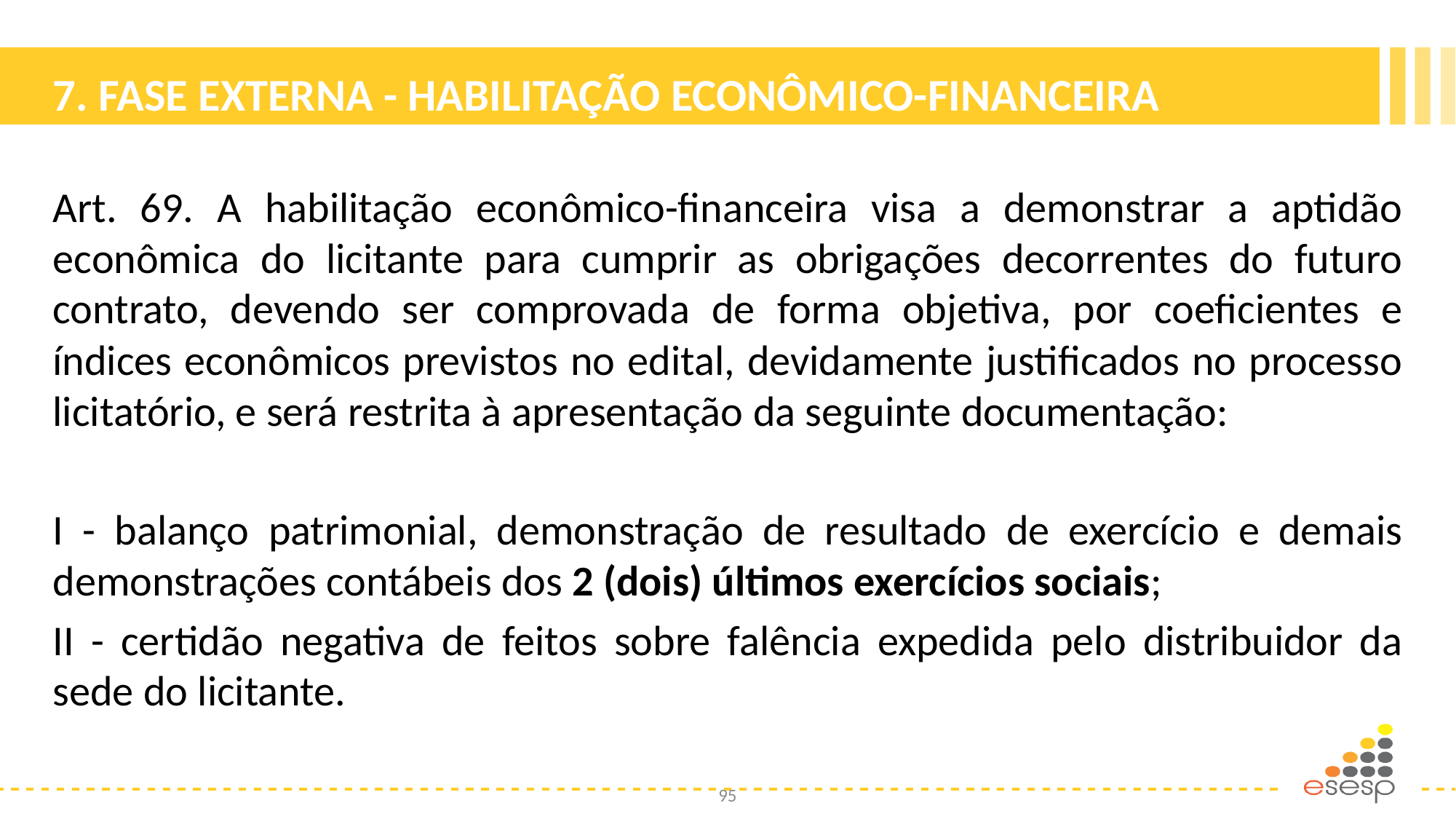

# 7. FASE EXTERNA - HABILITAÇÃO ECONÔMICO-FINANCEIRA
Art. 69. A habilitação econômico-financeira visa a demonstrar a aptidão econômica do licitante para cumprir as obrigações decorrentes do futuro contrato, devendo ser comprovada de forma objetiva, por coeficientes e índices econômicos previstos no edital, devidamente justificados no processo licitatório, e será restrita à apresentação da seguinte documentação:

I - balanço patrimonial, demonstração de resultado de exercício e demais demonstrações contábeis dos 2 (dois) últimos exercícios sociais;
II - certidão negativa de feitos sobre falência expedida pelo distribuidor da sede do licitante.

95